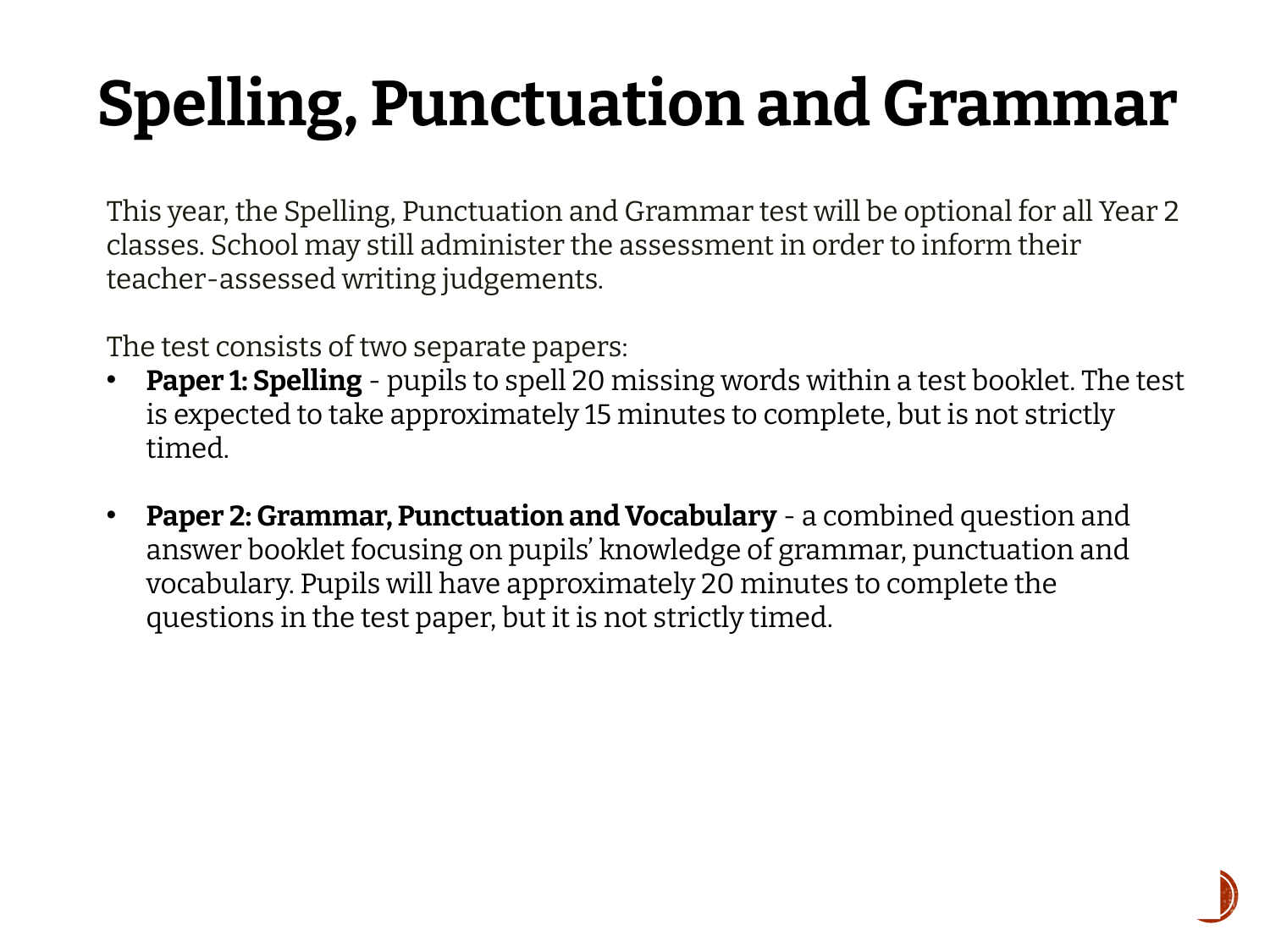

Spelling, Punctuation and Grammar
This year, the Spelling, Punctuation and Grammar test will be optional for all Year 2 classes. School may still administer the assessment in order to inform their teacher-assessed writing judgements.

The test consists of two separate papers:
Paper 1: Spelling - pupils to spell 20 missing words within a test booklet. The test is expected to take approximately 15 minutes to complete, but is not strictly timed.

Paper 2: Grammar, Punctuation and Vocabulary - a combined question and answer booklet focusing on pupils’ knowledge of grammar, punctuation and vocabulary. Pupils will have approximately 20 minutes to complete the questions in the test paper, but it is not strictly timed.